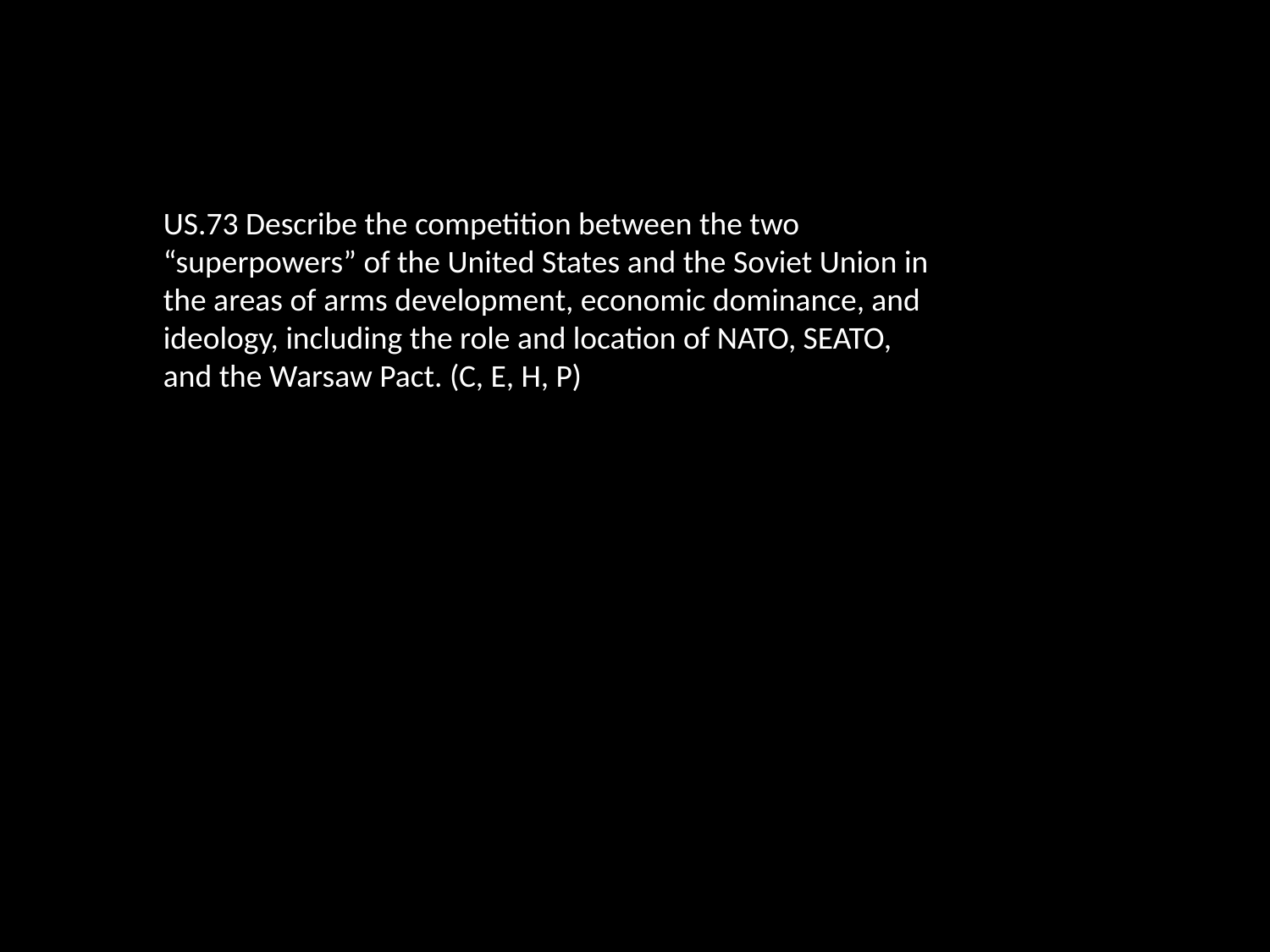

#
US.73 Describe the competition between the two “superpowers” of the United States and the Soviet Union in the areas of arms development, economic dominance, and ideology, including the role and location of NATO, SEATO, and the Warsaw Pact. (C, E, H, P)